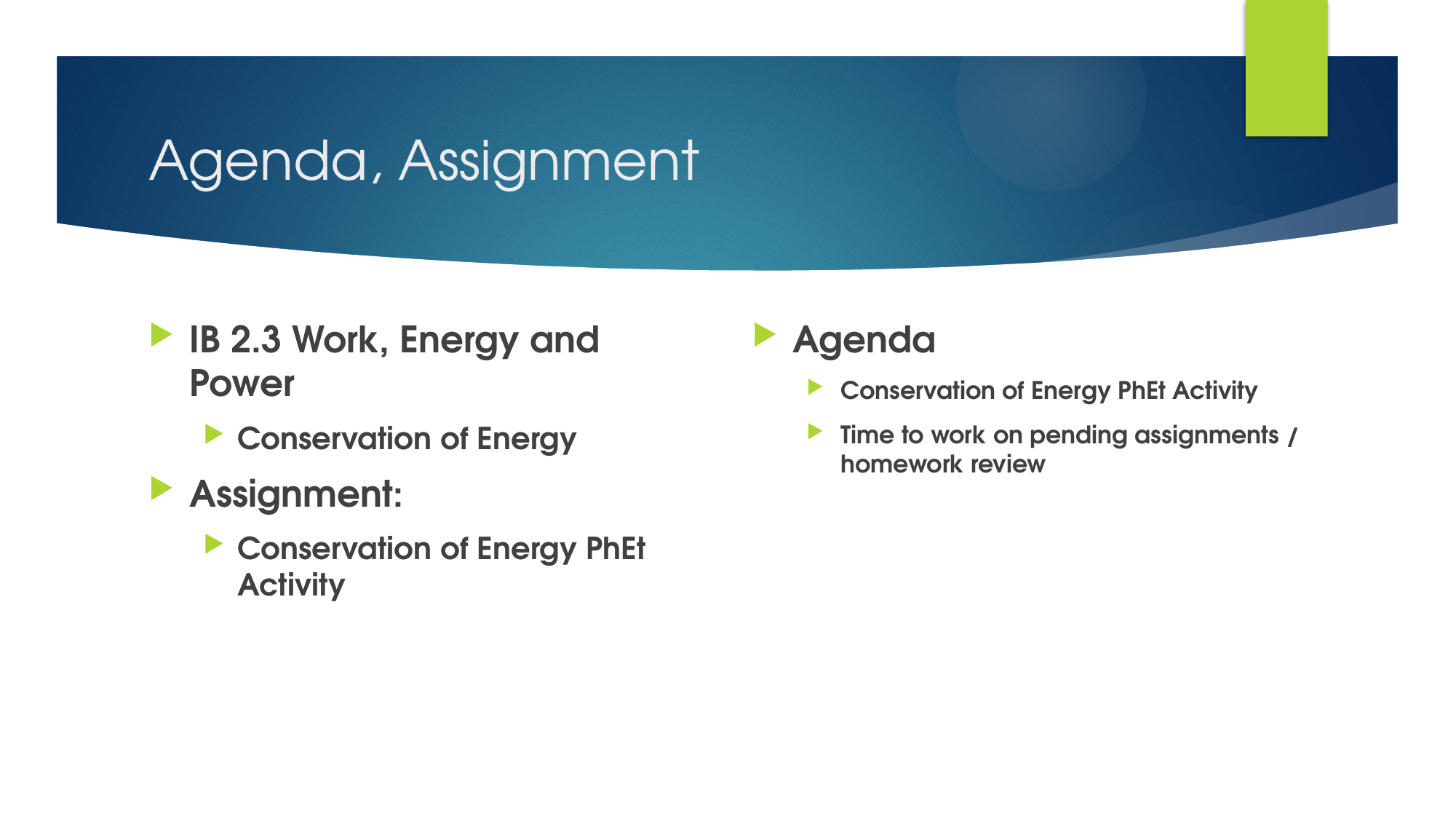

# Agenda, Assignment
IB 2.3 Work, Energy and Power
Conservation of Energy
Assignment:
Conservation of Energy PhEt Activity
Agenda
Conservation of Energy PhEt Activity
Time to work on pending assignments / homework review